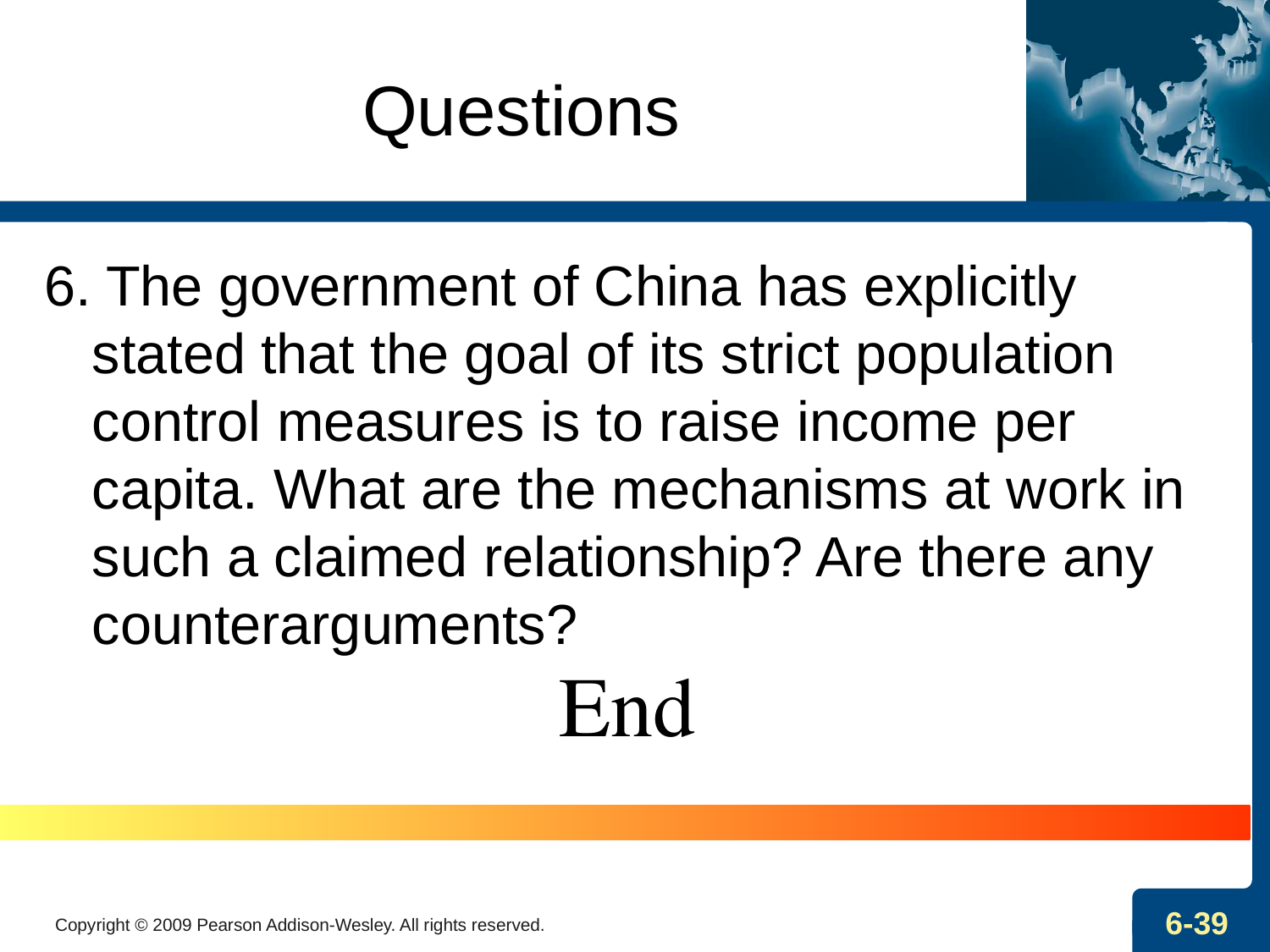

# Questions
6. The government of China has explicitly stated that the goal of its strict population control measures is to raise income per capita. What are the mechanisms at work in such a claimed relationship? Are there any counterarguments?

End

Copyright © 2009 Pearson Addison-Wesley. All rights reserved.
6-39